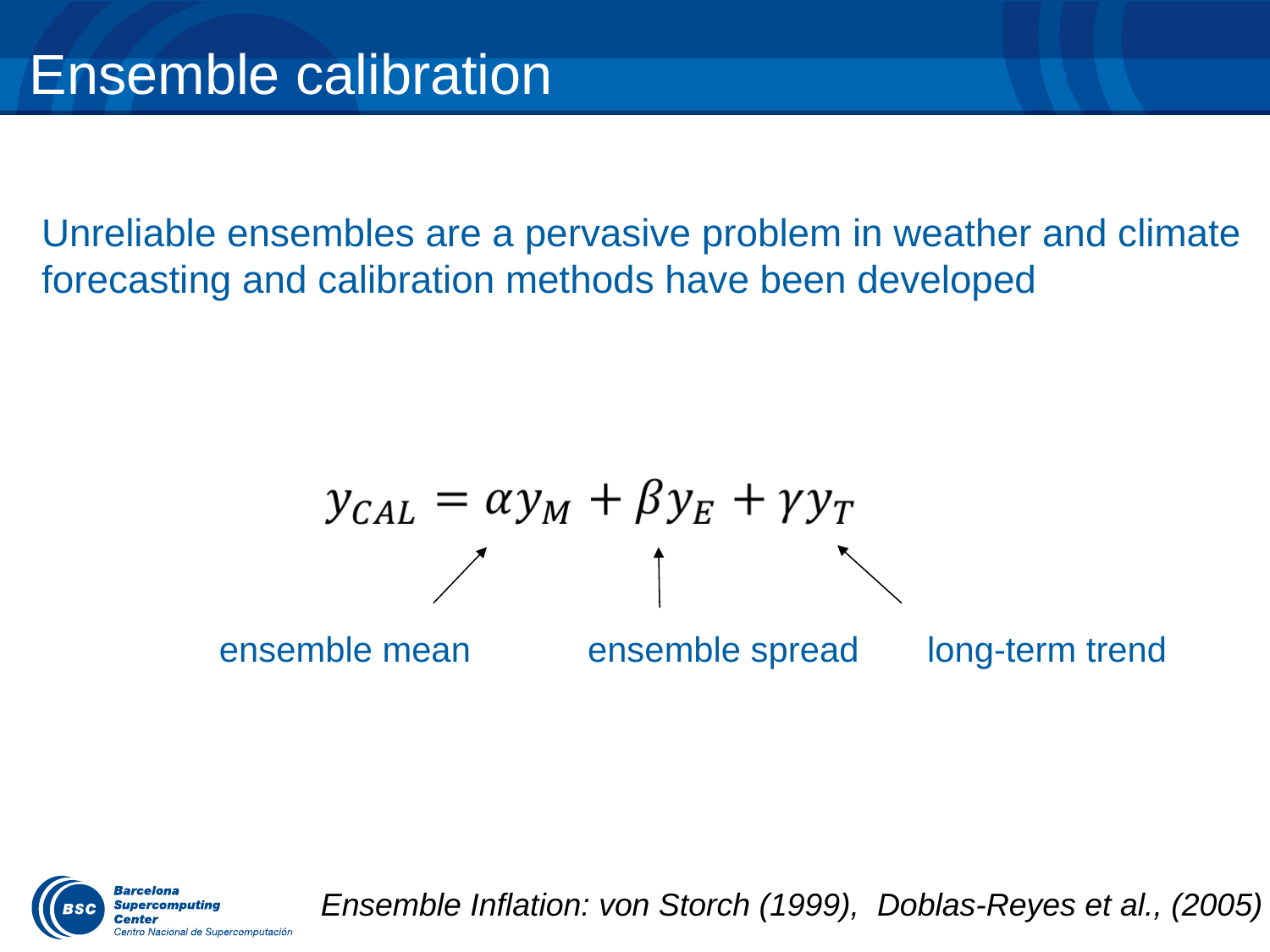

Ensemble calibration
Unreliable ensembles are a pervasive problem in weather and climate forecasting and calibration methods have been developed

ensemble mean            ensemble spread       long-term trend
Ensemble Inflation: von Storch (1999),  Doblas-Reyes et al., (2005)